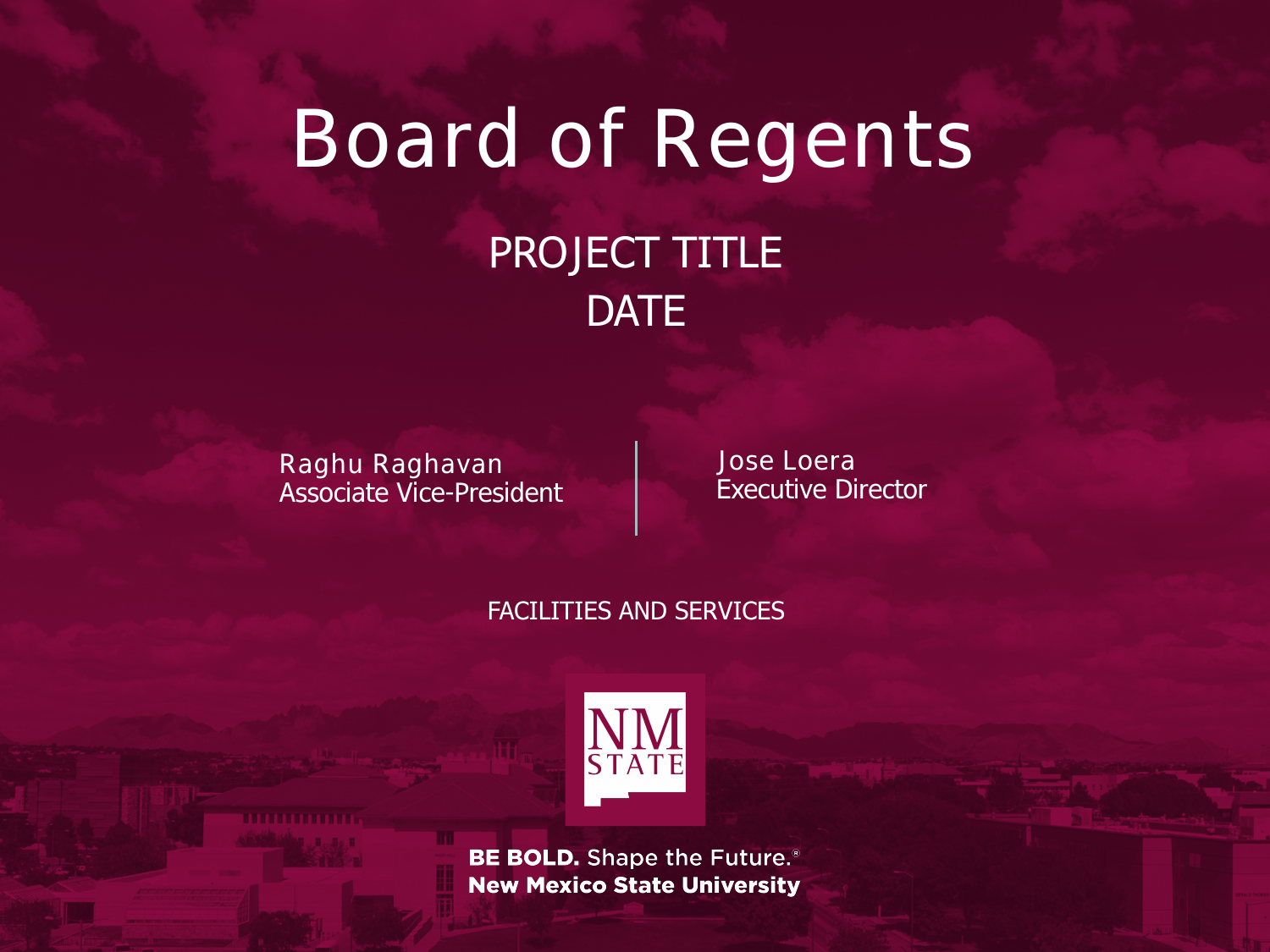

# Board of Regents
Project Title
Date
Raghu Raghavan
Associate Vice-President
Jose Loera
Executive Director
Facilities and Services